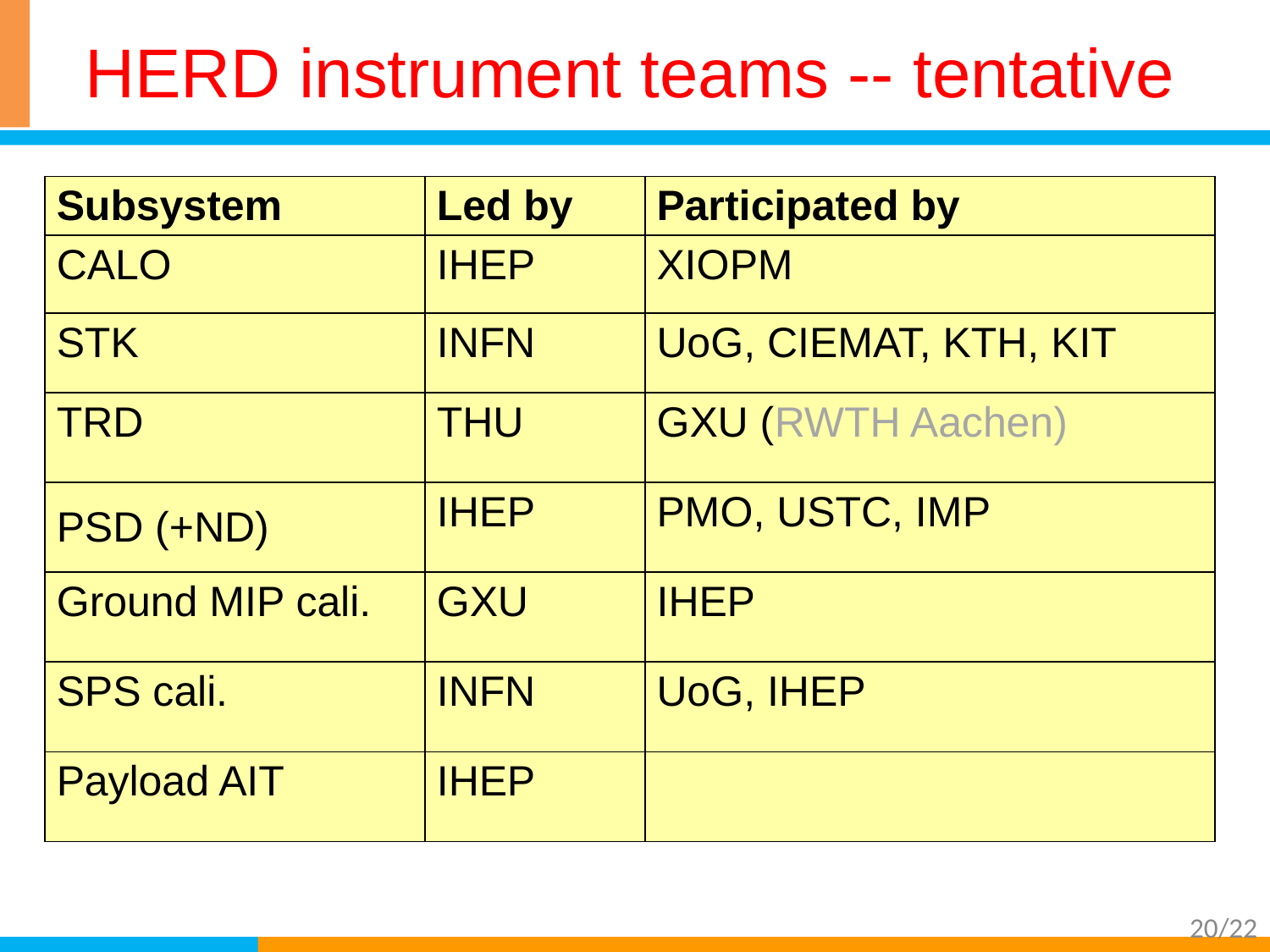

# HERD instrument teams -- tentative
| Subsystem | Led by | Participated by |
| --- | --- | --- |
| CALO | IHEP | XIOPM |
| STK | INFN | UoG, CIEMAT, KTH, KIT |
| TRD | THU | GXU (RWTH Aachen) |
| PSD (+ND) | IHEP | PMO, USTC, IMP |
| Ground MIP cali. | GXU | IHEP |
| SPS cali. | INFN | UoG, IHEP |
| Payload AIT | IHEP |  |
20/22